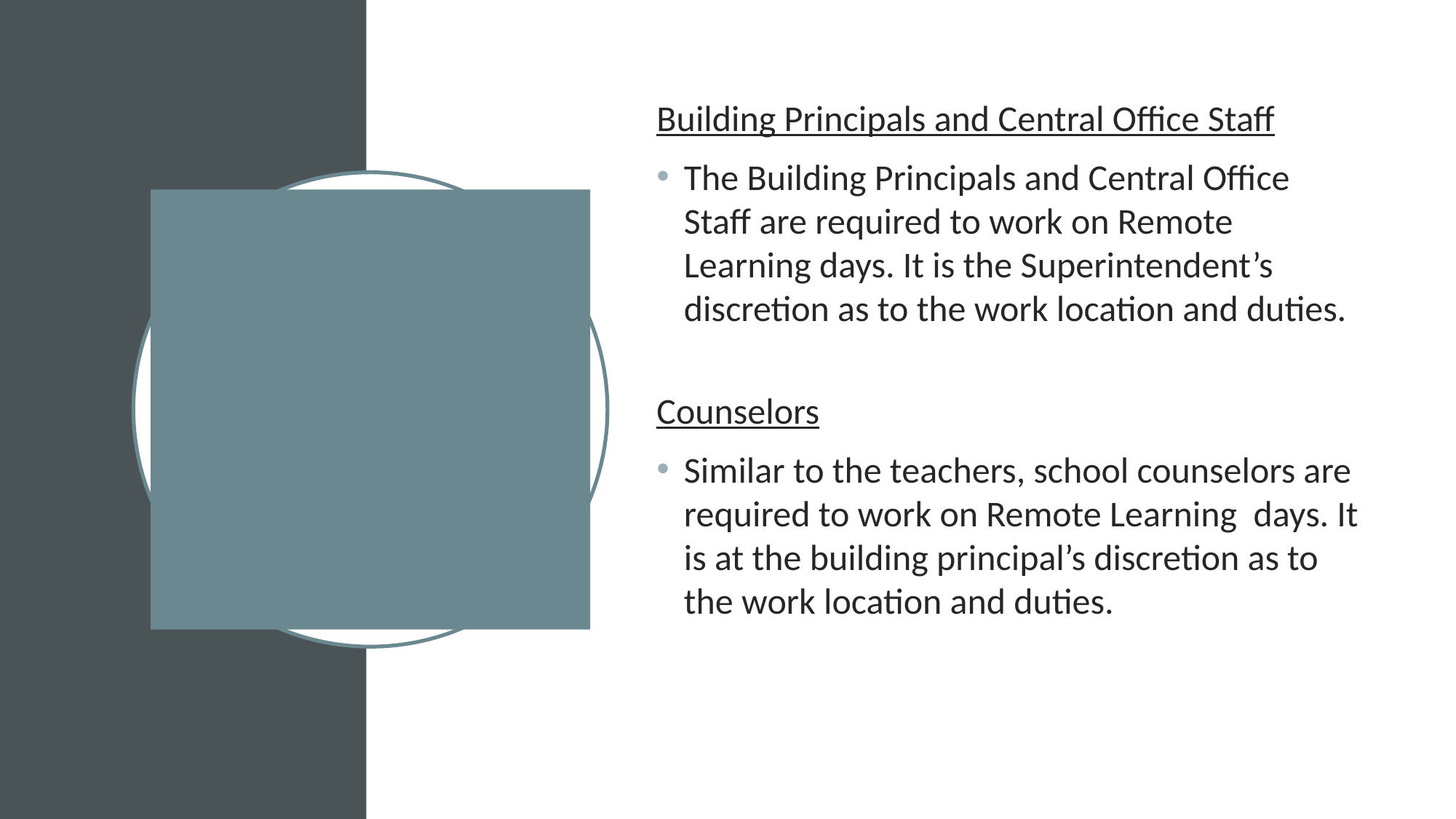

Building Principals and Central Office Staff
The Building Principals and Central Office Staff are required to work on Remote Learning days. It is the Superintendent’s discretion as to the work location and duties.
Counselors
Similar to the teachers, school counselors are required to work on Remote Learning  days. It is at the building principal’s discretion as to the work location and duties.

#